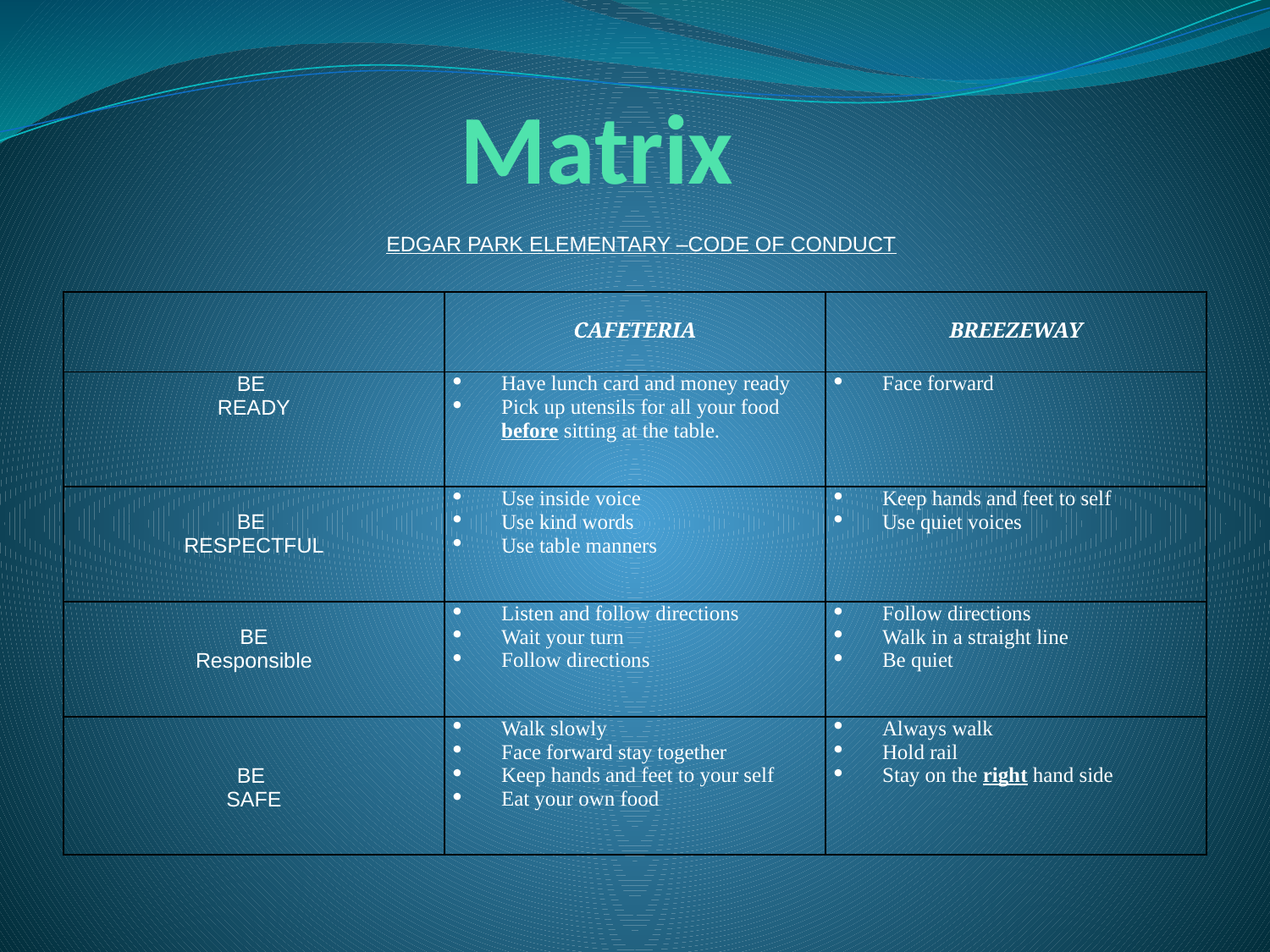

# Matrix
EDGAR PARK ELEMENTARY –CODE OF CONDUCT

|  | CAFETERIA | BREEZEWAY |
| --- | --- | --- |
| BE READY | Have lunch card and money ready Pick up utensils for all your food before sitting at the table. | Face forward |
| BE RESPECTFUL | Use inside voice Use kind words Use table manners | Keep hands and feet to self Use quiet voices |
| BE Responsible | Listen and follow directions Wait your turn Follow directions | Follow directions Walk in a straight line Be quiet |
| BE SAFE | Walk slowly Face forward stay together Keep hands and feet to your self Eat your own food | Always walk Hold rail Stay on the right hand side |